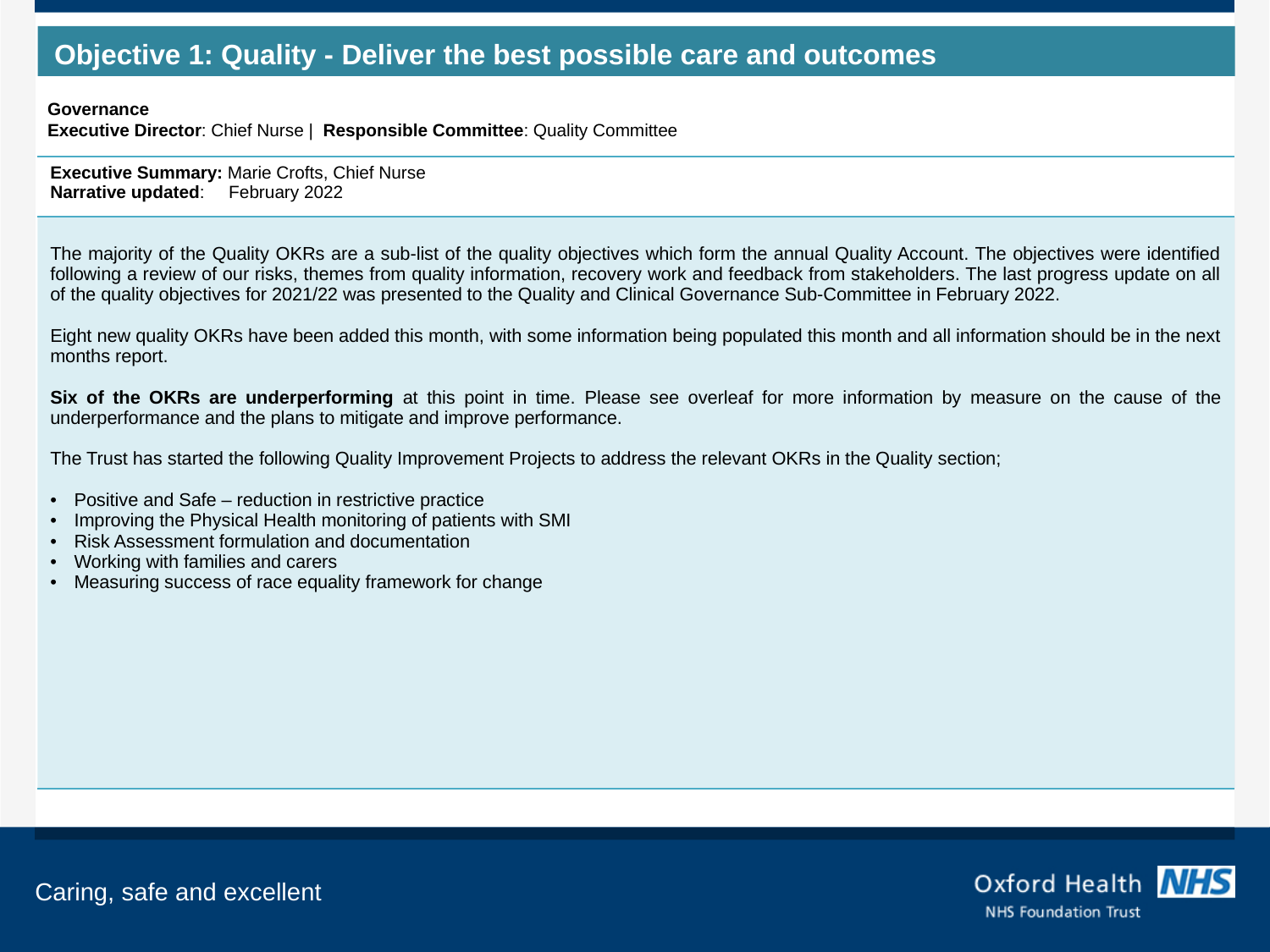

Objective 1: Quality - Deliver the best possible care and outcomes
Governance
Executive Director: Chief Nurse |  Responsible Committee: Quality Committee
| Executive Summary: Marie Crofts, Chief Nurse Narrative updated:     February 2022 |
| --- |
| The majority of the Quality OKRs are a sub-list of the quality objectives which form the annual Quality Account. The objectives were identified following a review of our risks, themes from quality information, recovery work and feedback from stakeholders. The last progress update on all of the quality objectives for 2021/22 was presented to the Quality and Clinical Governance Sub-Committee in February 2022. Eight new quality OKRs have been added this month, with some information being populated this month and all information should be in the next months report. Six of the OKRs are underperforming at this point in time. Please see overleaf for more information by measure on the cause of the underperformance and the plans to mitigate and improve performance. The Trust has started the following Quality Improvement Projects to address the relevant OKRs in the Quality section; Positive and Safe – reduction in restrictive practice Improving the Physical Health monitoring of patients with SMI Risk Assessment formulation and documentation Working with families and carers Measuring success of race equality framework for change |